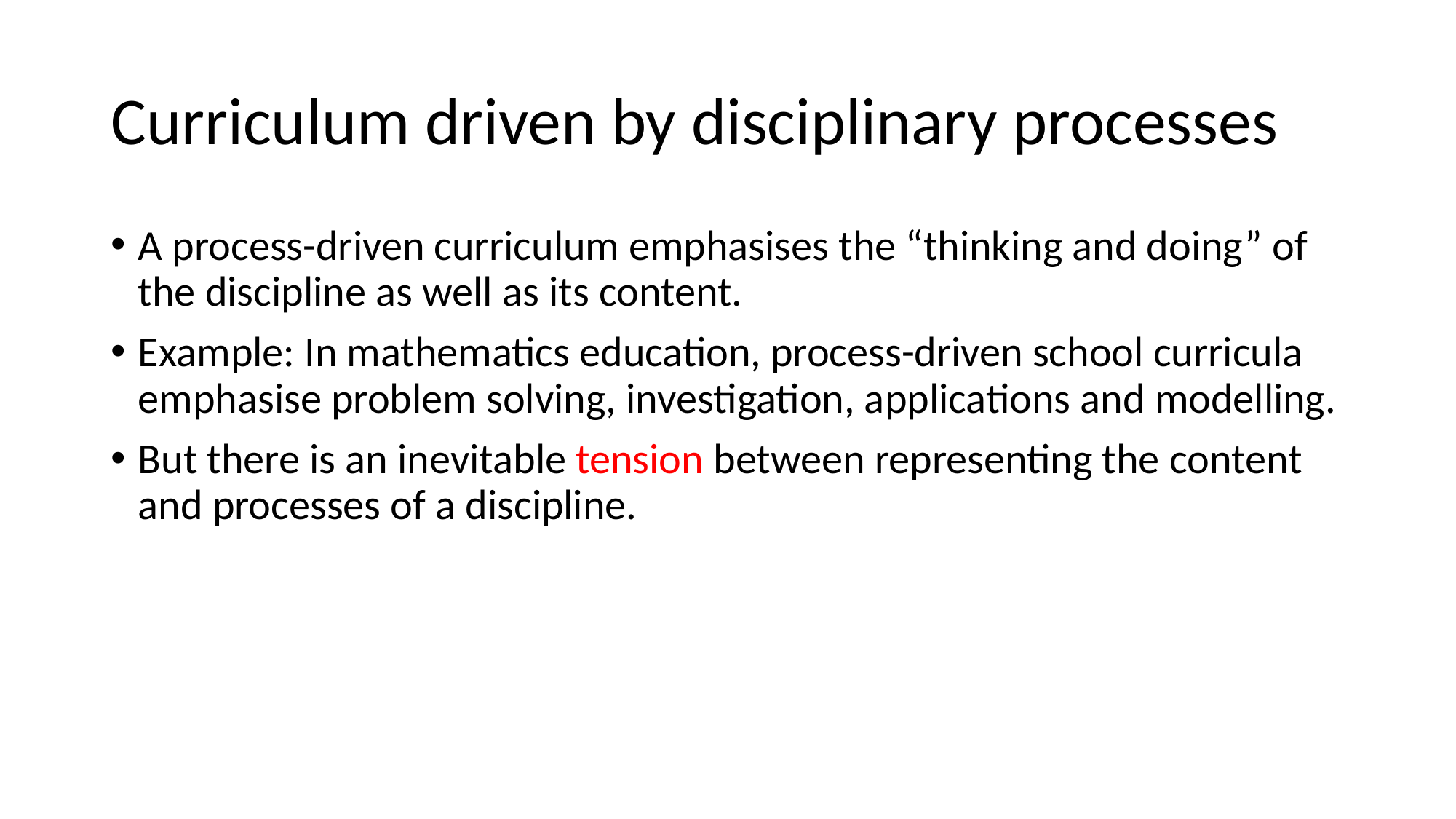

# Curriculum driven by disciplinary processes
A process-driven curriculum emphasises the “thinking and doing” of the discipline as well as its content.
Example: In mathematics education, process-driven school curricula emphasise problem solving, investigation, applications and modelling.
But there is an inevitable tension between representing the content and processes of a discipline.